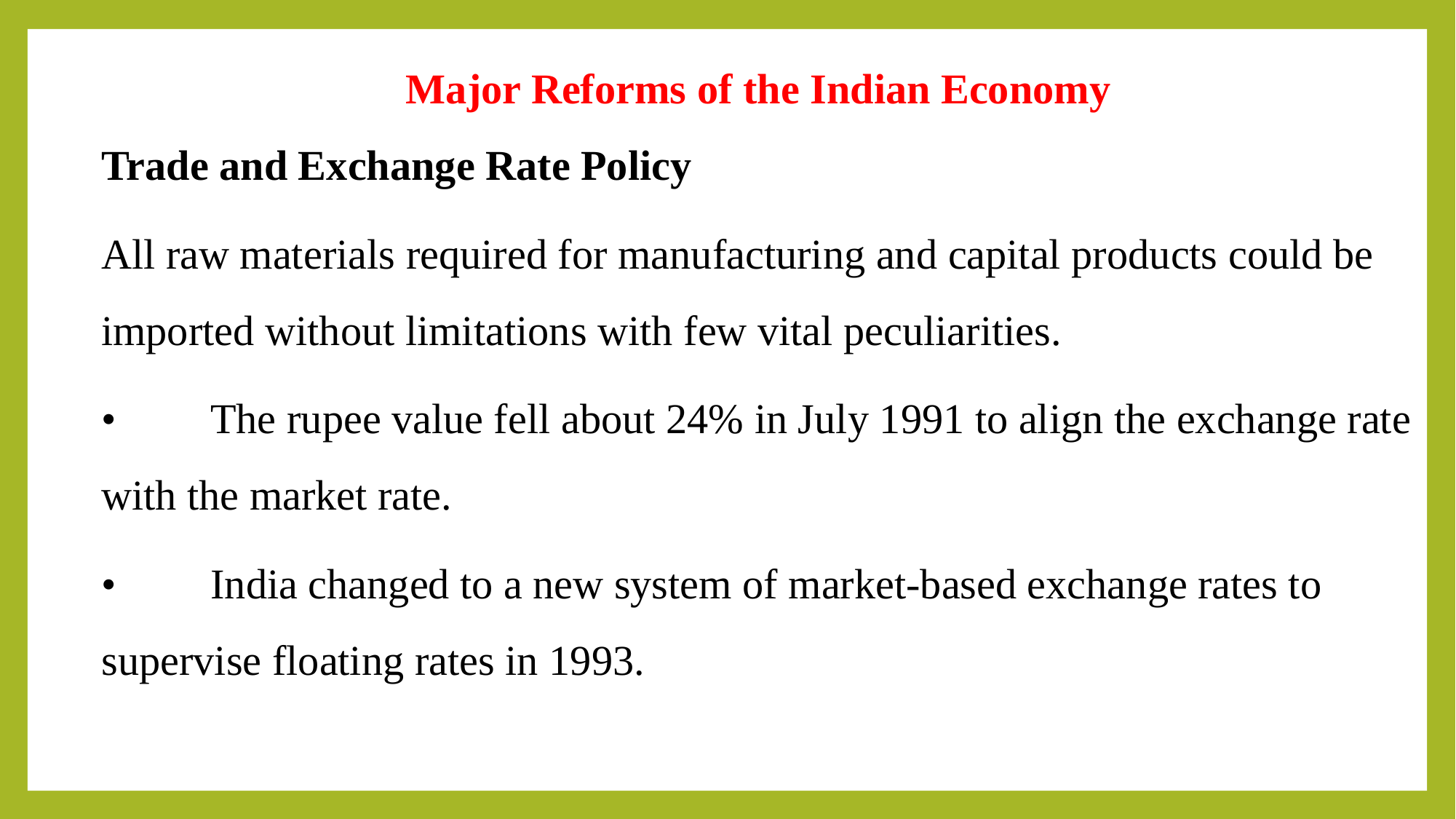

Major Reforms of the Indian Economy
Trade and Exchange Rate Policy
All raw materials required for manufacturing and capital products could be imported without limitations with few vital peculiarities.
•	The rupee value fell about 24% in July 1991 to align the exchange rate with the market rate.
•	India changed to a new system of market-based exchange rates to supervise floating rates in 1993.